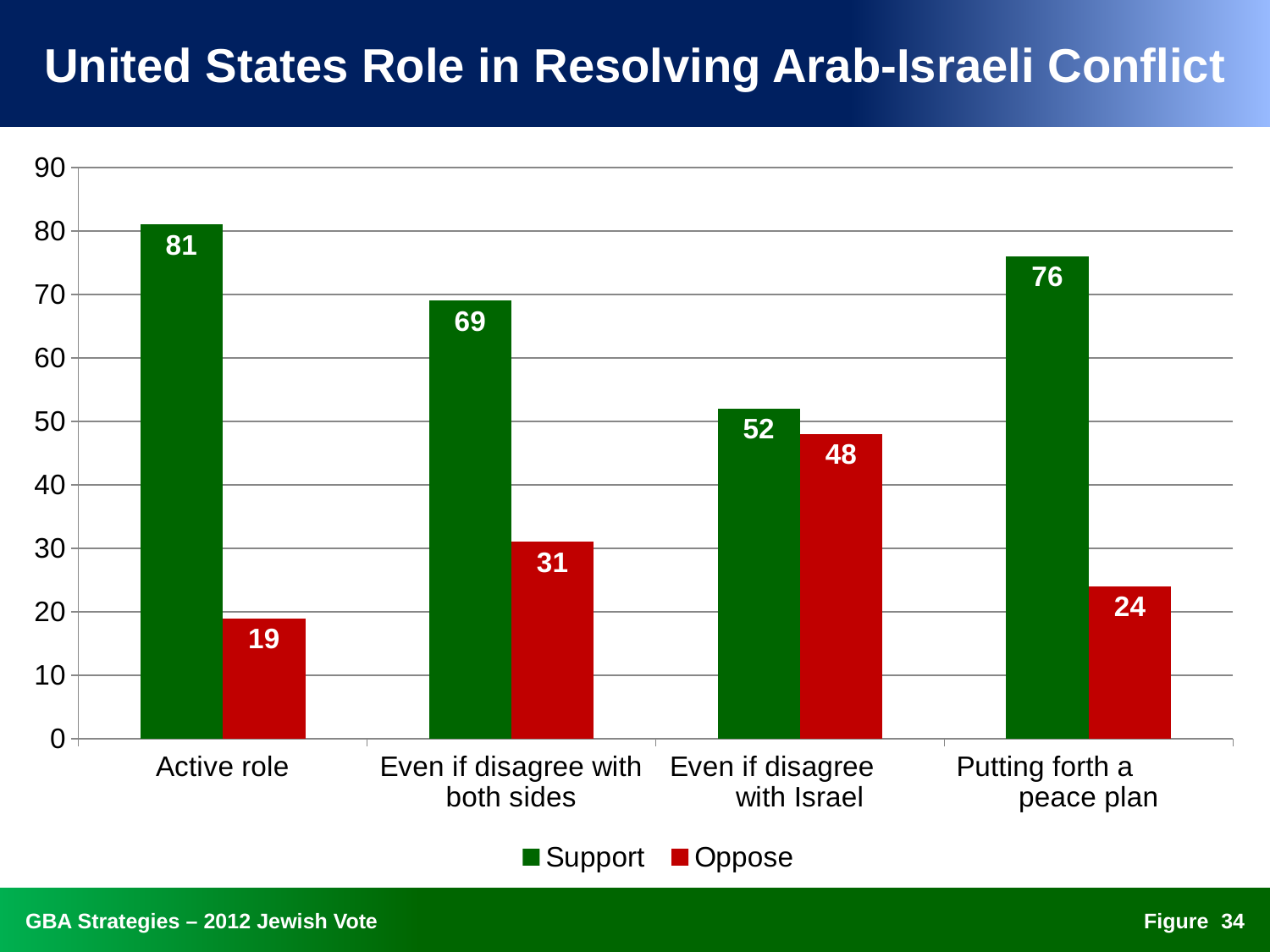

# United States Role in Resolving Arab-Israeli Conflict

### Chart

| Category | Support | Oppose |
|---|---|---|
| Active role | 81.0 | 19.0 |
| Even if disagree with both sides | 69.0 | 31.0 |
| Even if disagree        with Israel | 52.0 | 48.0 |
| Putting forth a            peace plan | 76.0 | 24.0 |
34